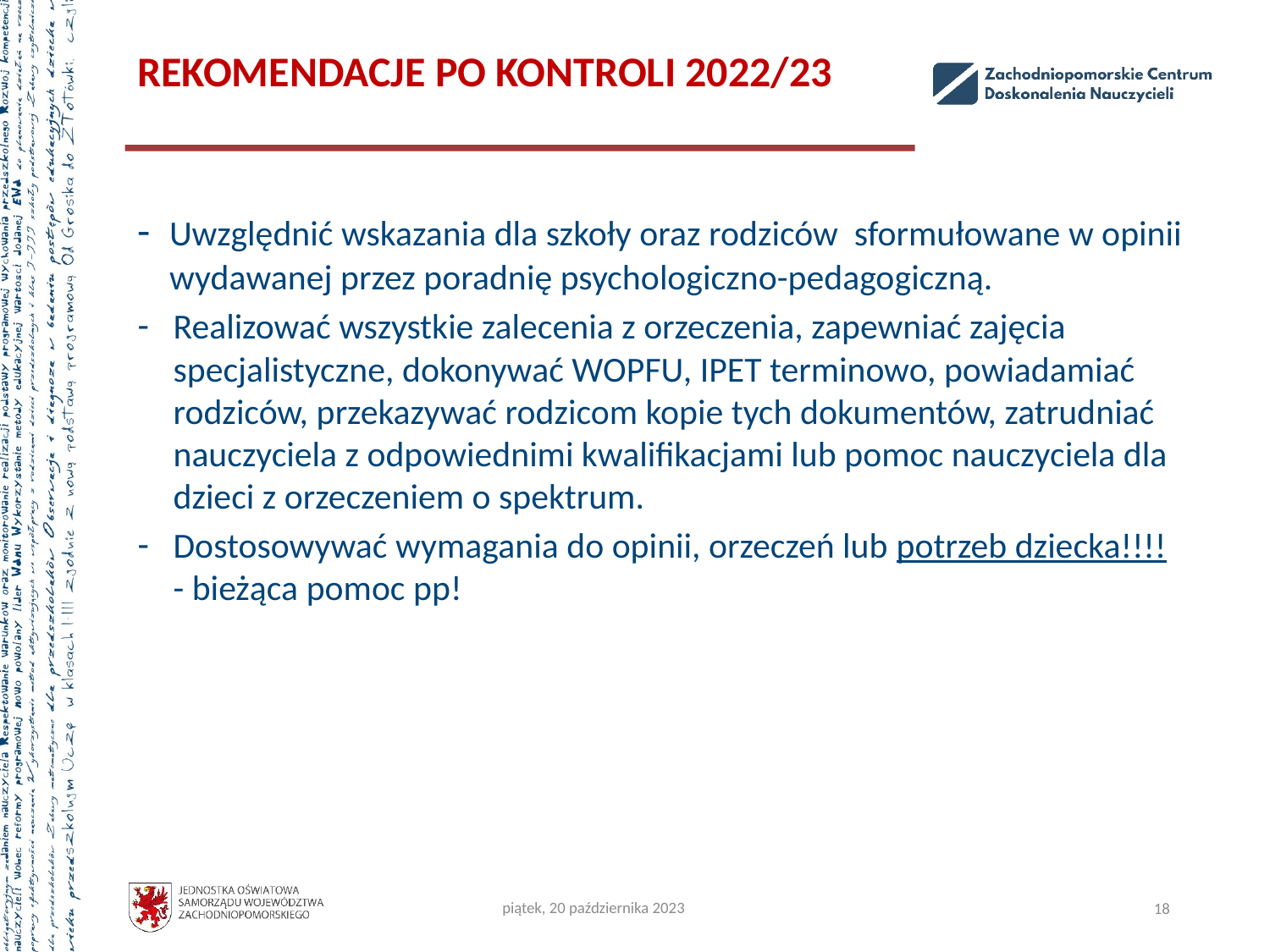

# REKOMENDACJE PO KONTROLI 2022/23
-  Uwzględnić wskazania dla szkoły oraz rodziców  sformułowane w opinii
    wydawanej przez poradnię psychologiczno-pedagogiczną.
Realizować wszystkie zalecenia z orzeczenia, zapewniać zajęcia specjalistyczne, dokonywać WOPFU, IPET terminowo, powiadamiać rodziców, przekazywać rodzicom kopie tych dokumentów, zatrudniać nauczyciela z odpowiednimi kwalifikacjami lub pomoc nauczyciela dla dzieci z orzeczeniem o spektrum.
Dostosowywać wymagania do opinii, orzeczeń lub potrzeb dziecka!!!!
- bieżąca pomoc pp!
piątek, 20 października 2023
18